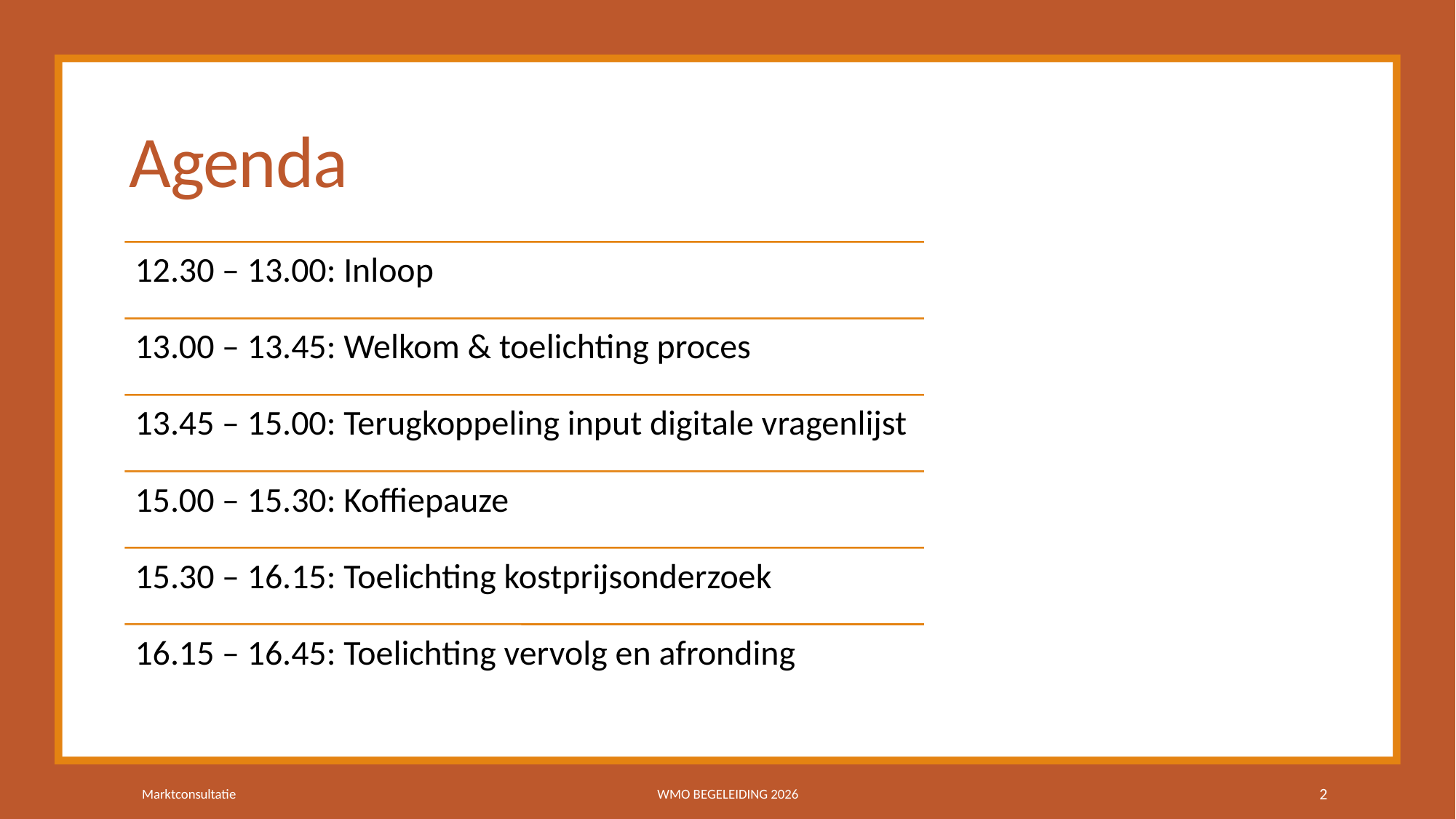

# Agenda

12.30 – 13.00: Inloop
13.00 – 13.45: Welkom & toelichting proces
13.45 – 15.00: Terugkoppeling input digitale vragenlijst
15.00 – 15.30: Koffiepauze
15.30 – 16.15: Toelichting kostprijsonderzoek
16.15 – 16.45: Toelichting vervolg en afronding

Marktconsultatie
Wmo begeleiding 2026
2